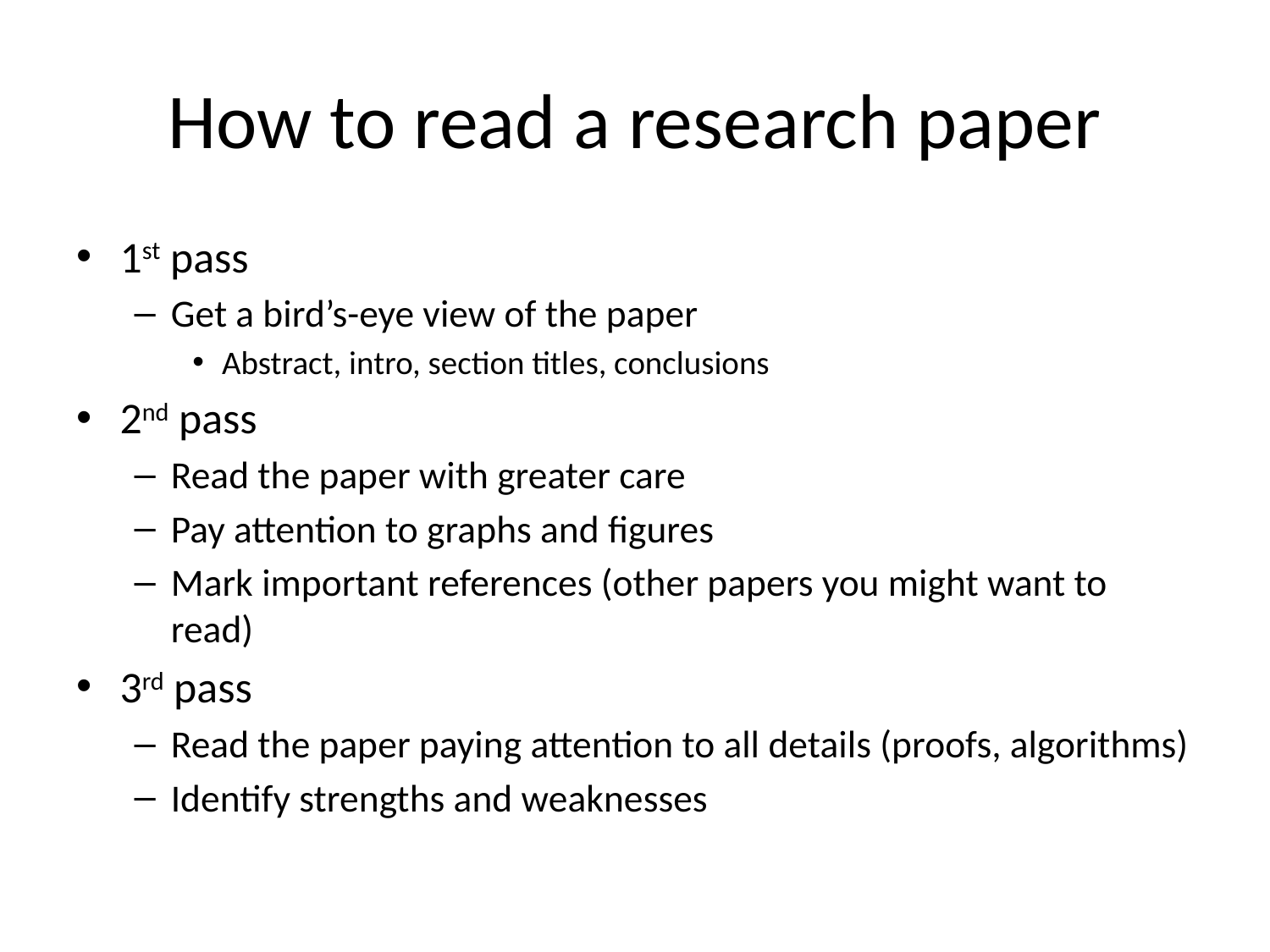

# How to read a research paper
1st pass
Get a bird’s-eye view of the paper
Abstract, intro, section titles, conclusions
2nd pass
Read the paper with greater care
Pay attention to graphs and figures
Mark important references (other papers you might want to read)
3rd pass
Read the paper paying attention to all details (proofs, algorithms)
Identify strengths and weaknesses